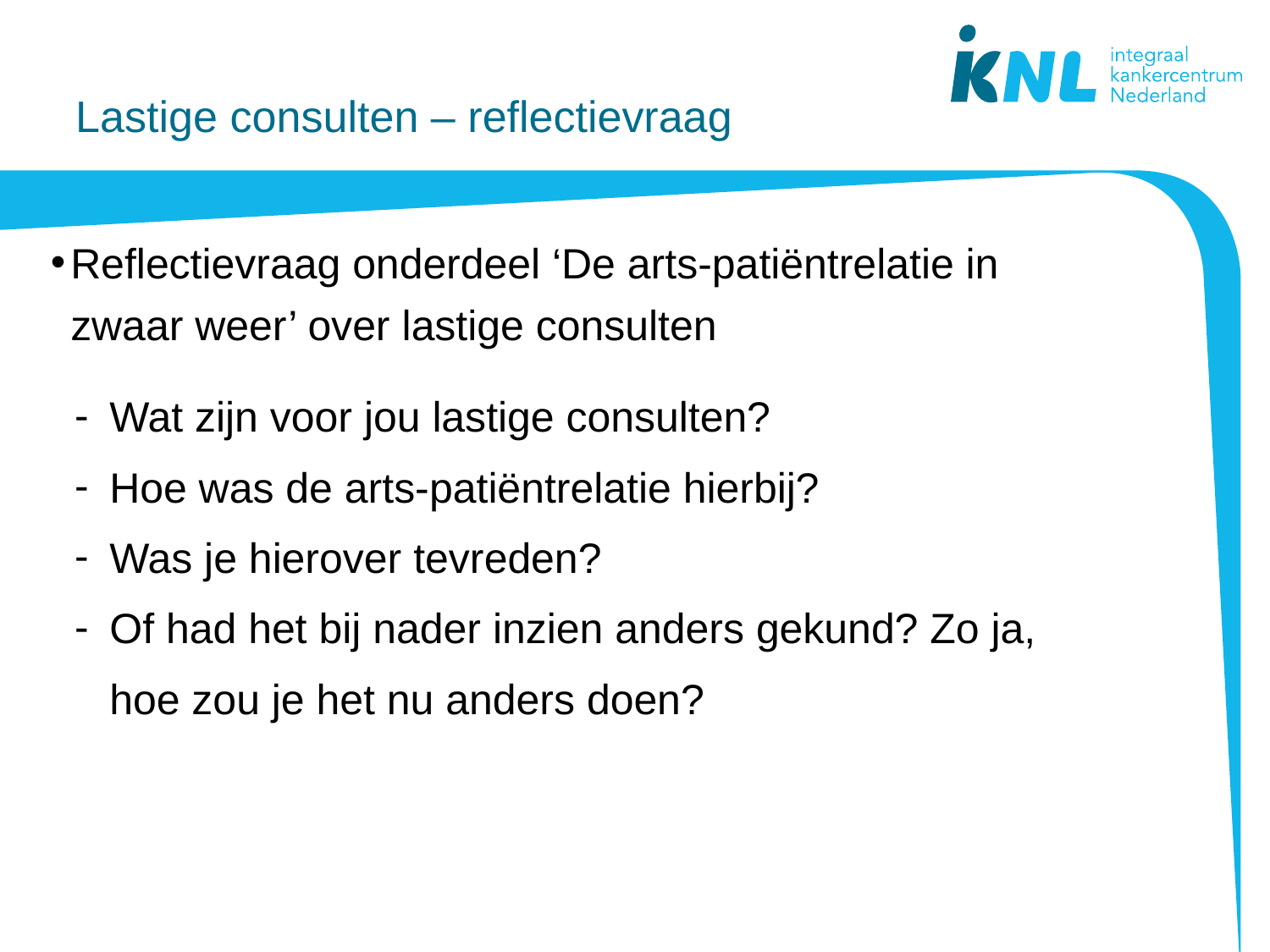

# Lastige consulten – reflectievraag
Reflectievraag onderdeel ‘De arts-patiëntrelatie in zwaar weer’ over lastige consulten
Wat zijn voor jou lastige consulten?
Hoe was de arts-patiëntrelatie hierbij?
Was je hierover tevreden?
Of had het bij nader inzien anders gekund? Zo ja, hoe zou je het nu anders doen?